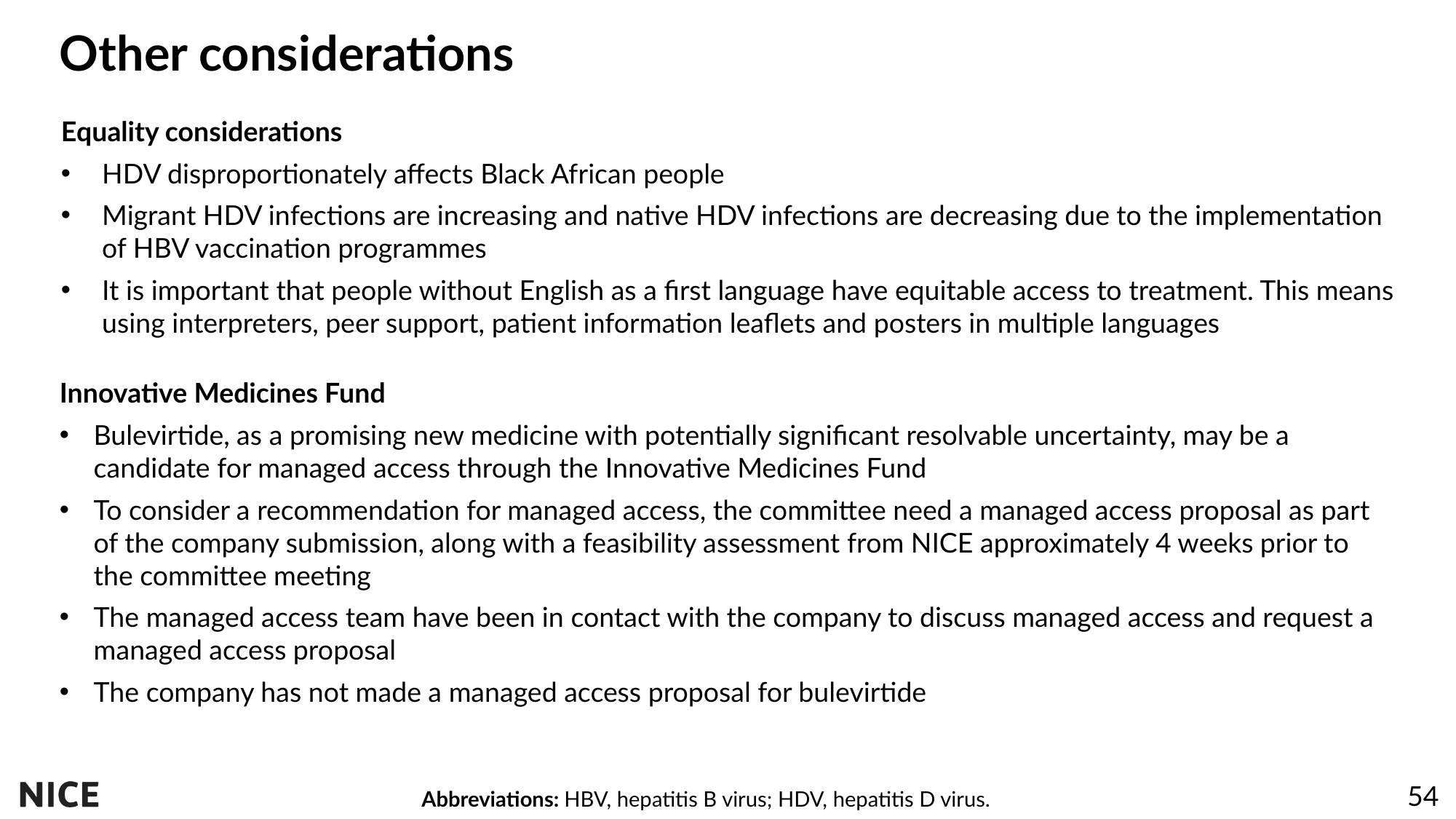

# Other considerations
Equality considerations
HDV disproportionately affects Black African people
Migrant HDV infections are increasing and native HDV infections are decreasing due to the implementation of HBV vaccination programmes
It is important that people without English as a first language have equitable access to treatment. This means using interpreters, peer support, patient information leaflets and posters in multiple languages

Innovative Medicines Fund
Bulevirtide, as a promising new medicine with potentially significant resolvable uncertainty, may be a candidate for managed access through the Innovative Medicines Fund
To consider a recommendation for managed access, the committee need a managed access proposal as part of the company submission, along with a feasibility assessment from NICE approximately 4 weeks prior to the committee meeting
The managed access team have been in contact with the company to discuss managed access and request a managed access proposal
The company has not made a managed access proposal for bulevirtide

Abbreviations: HBV, hepatitis B virus; HDV, hepatitis D virus.